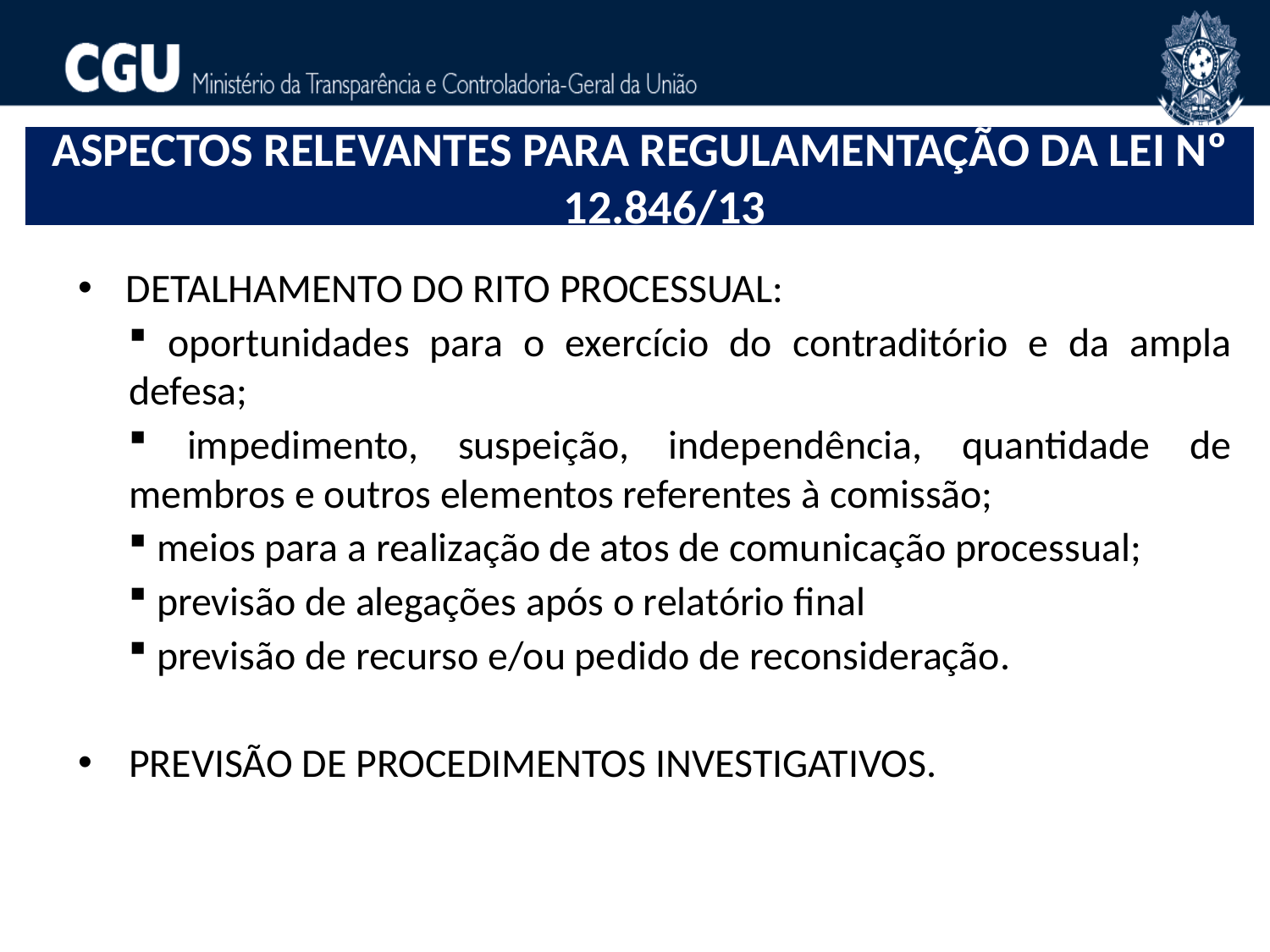

ASPECTOS RELEVANTES PARA REGULAMENTAÇÃO DA LEI Nº 12.846/13
DETALHAMENTO DO RITO PROCESSUAL:
 oportunidades para o exercício do contraditório e da ampla defesa;
 impedimento, suspeição, independência, quantidade de membros e outros elementos referentes à comissão;
 meios para a realização de atos de comunicação processual;
 previsão de alegações após o relatório final
 previsão de recurso e/ou pedido de reconsideração.

PREVISÃO DE PROCEDIMENTOS INVESTIGATIVOS.